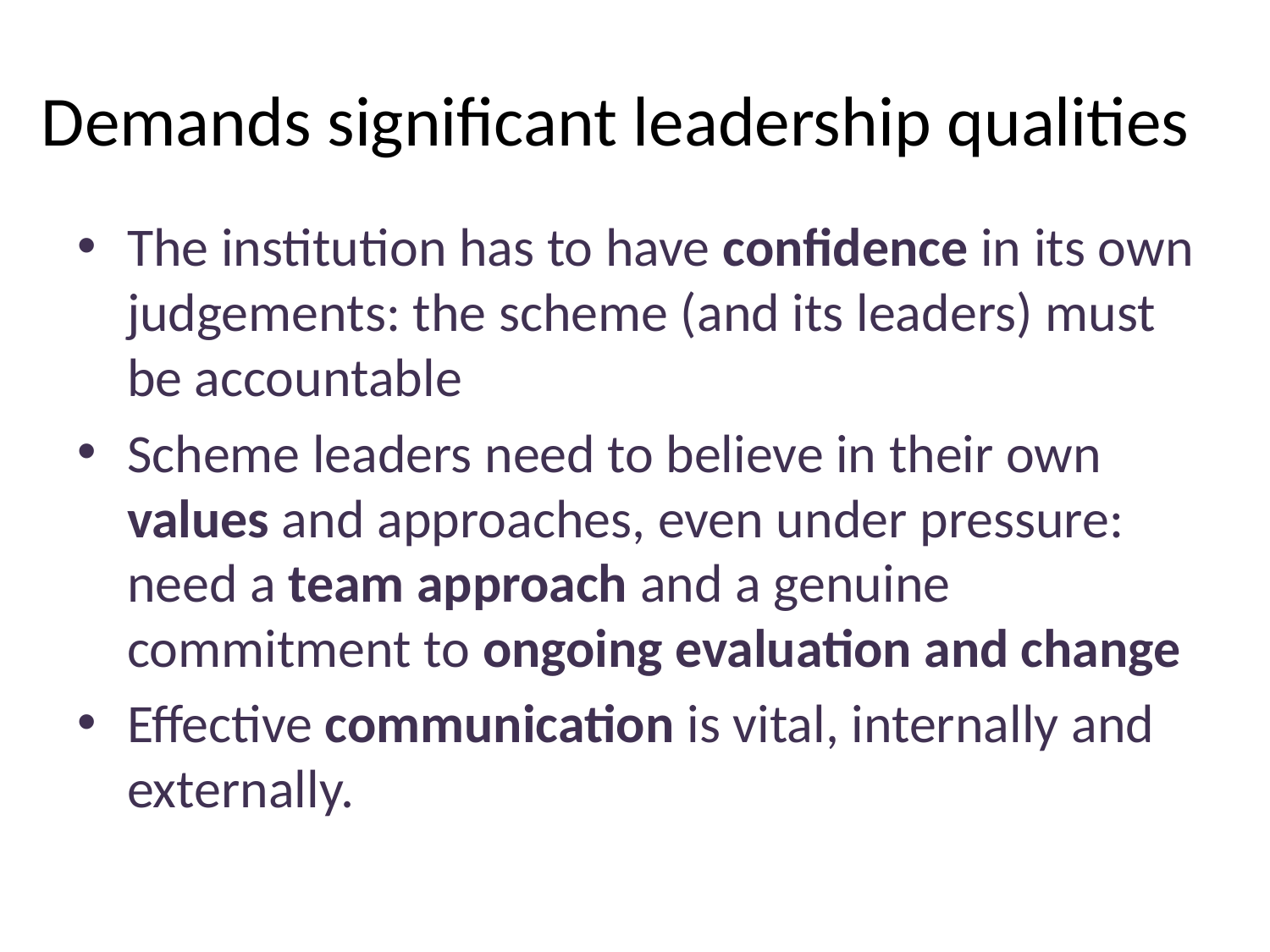

# Demands significant leadership qualities
The institution has to have confidence in its own judgements: the scheme (and its leaders) must be accountable
Scheme leaders need to believe in their own values and approaches, even under pressure: need a team approach and a genuine commitment to ongoing evaluation and change
Effective communication is vital, internally and externally.